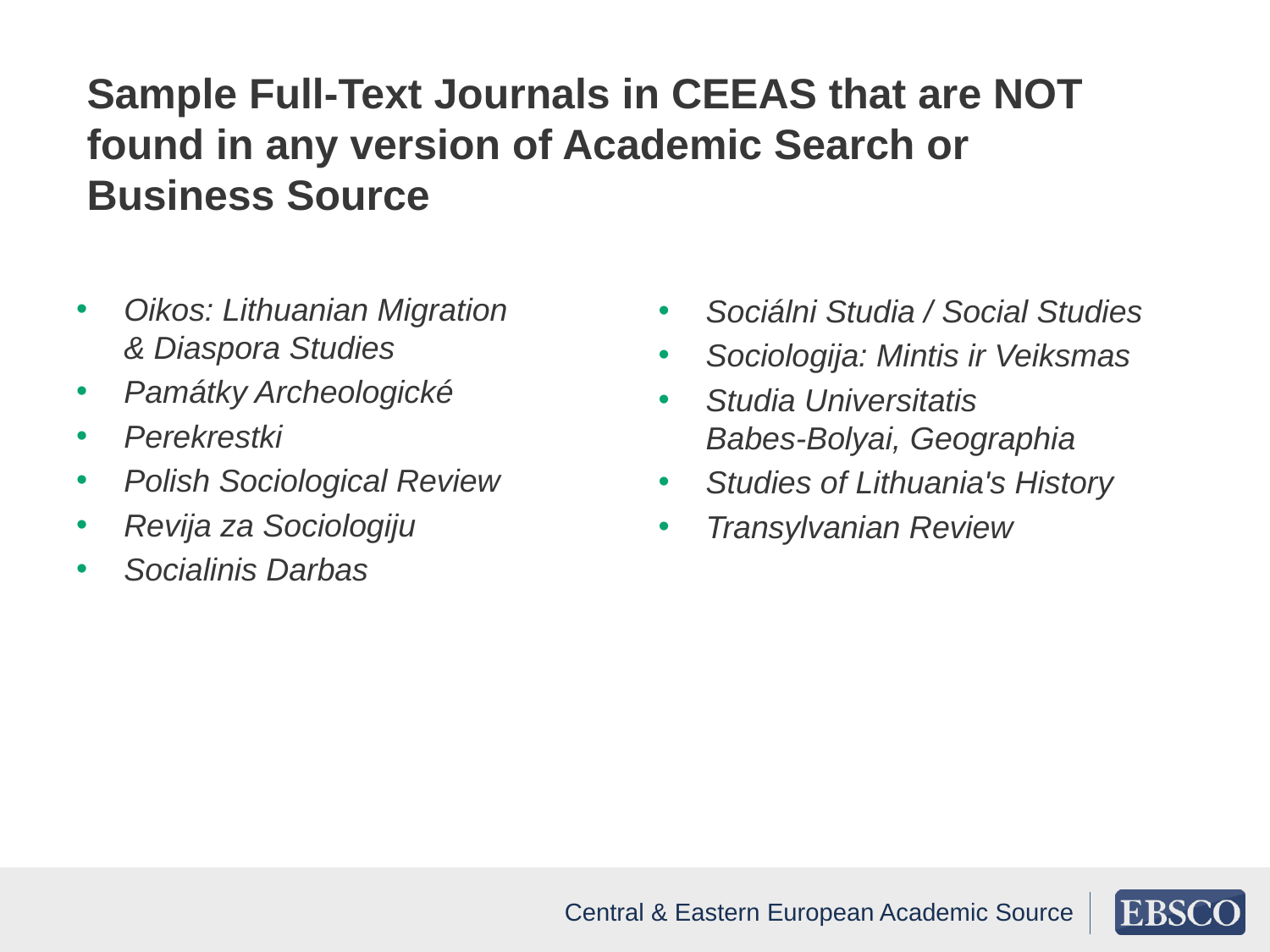

# Sample Full-Text Journals in CEEAS that are NOT found in any version of Academic Search or Business Source
Oikos: Lithuanian Migration
& Diaspora Studies
Památky Archeologické
Perekrestki
Polish Sociological Review
Revija za Sociologiju
Socialinis Darbas
Sociálni Studia / Social Studies
Sociologija: Mintis ir Veiksmas
Studia Universitatis
Babes-Bolyai, Geographia
Studies of Lithuania's History
Transylvanian Review
Central & Eastern European Academic Source